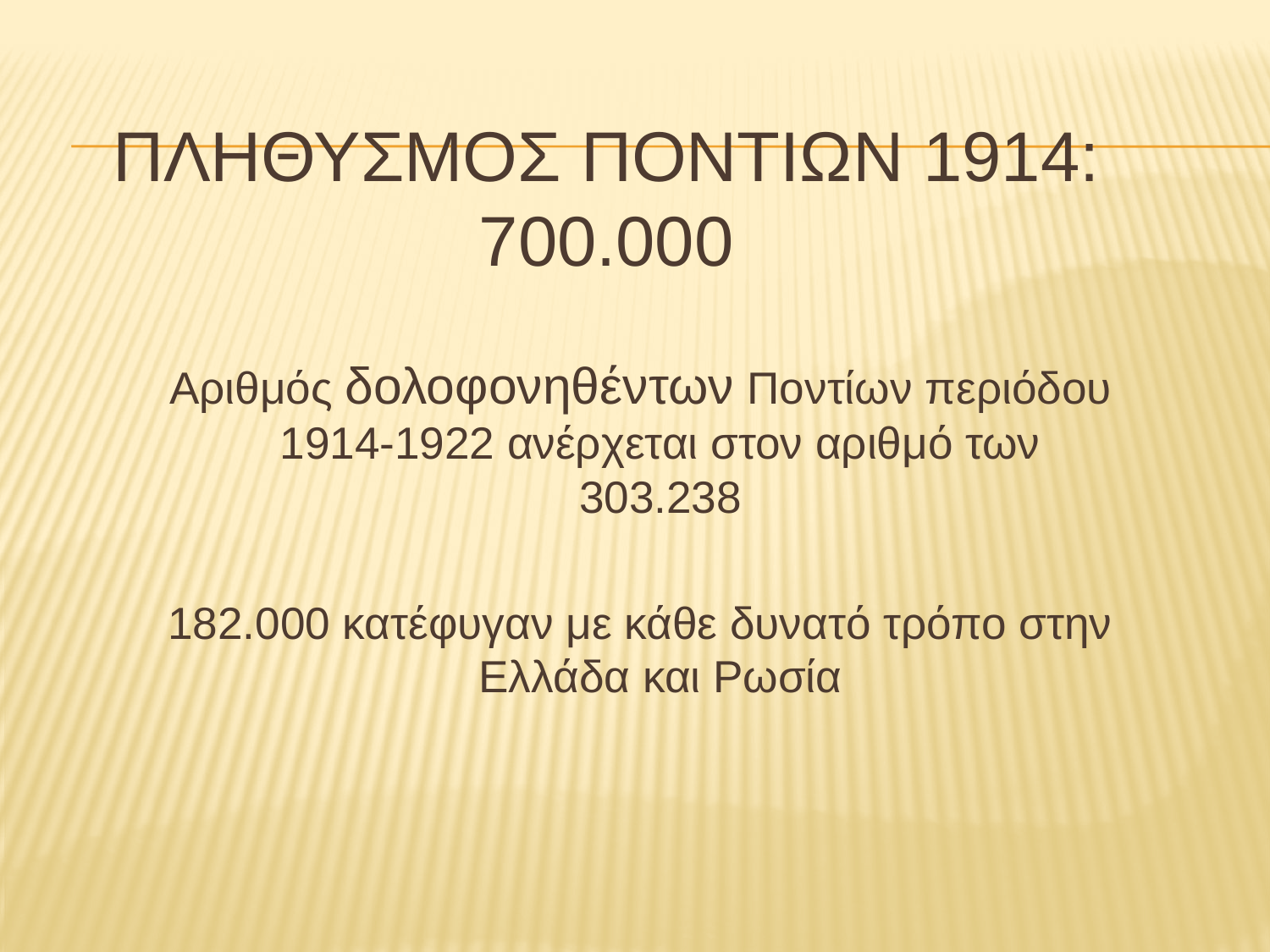

# Πληθυσμοσ Ποντιων 1914: 700.000
Αριθμός δολοφονηθέντων Ποντίων περιόδου 1914-1922 ανέρχεται στον αριθμό των 303.238

182.000 κατέφυγαν με κάθε δυνατό τρόπο στην Ελλάδα και Ρωσία